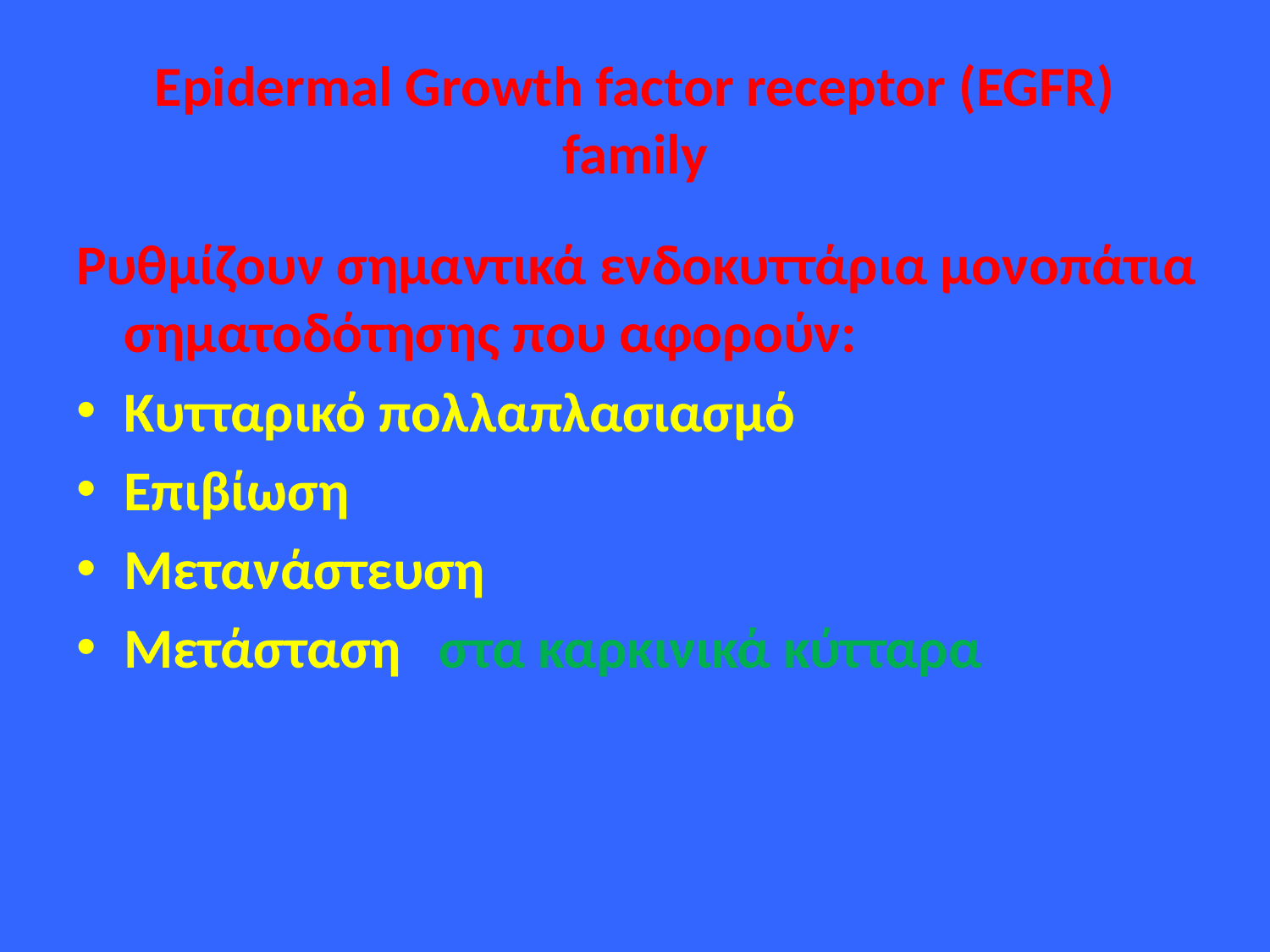

# Epidermal Growth factor receptor (EGFR) family
Ρυθμίζουν σημαντικά ενδοκυττάρια μονοπάτια σηματοδότησης που αφορούν:
Κυτταρικό πολλαπλασιασμό
Επιβίωση
Μετανάστευση
Μετάσταση   στα καρκινικά κύτταρα